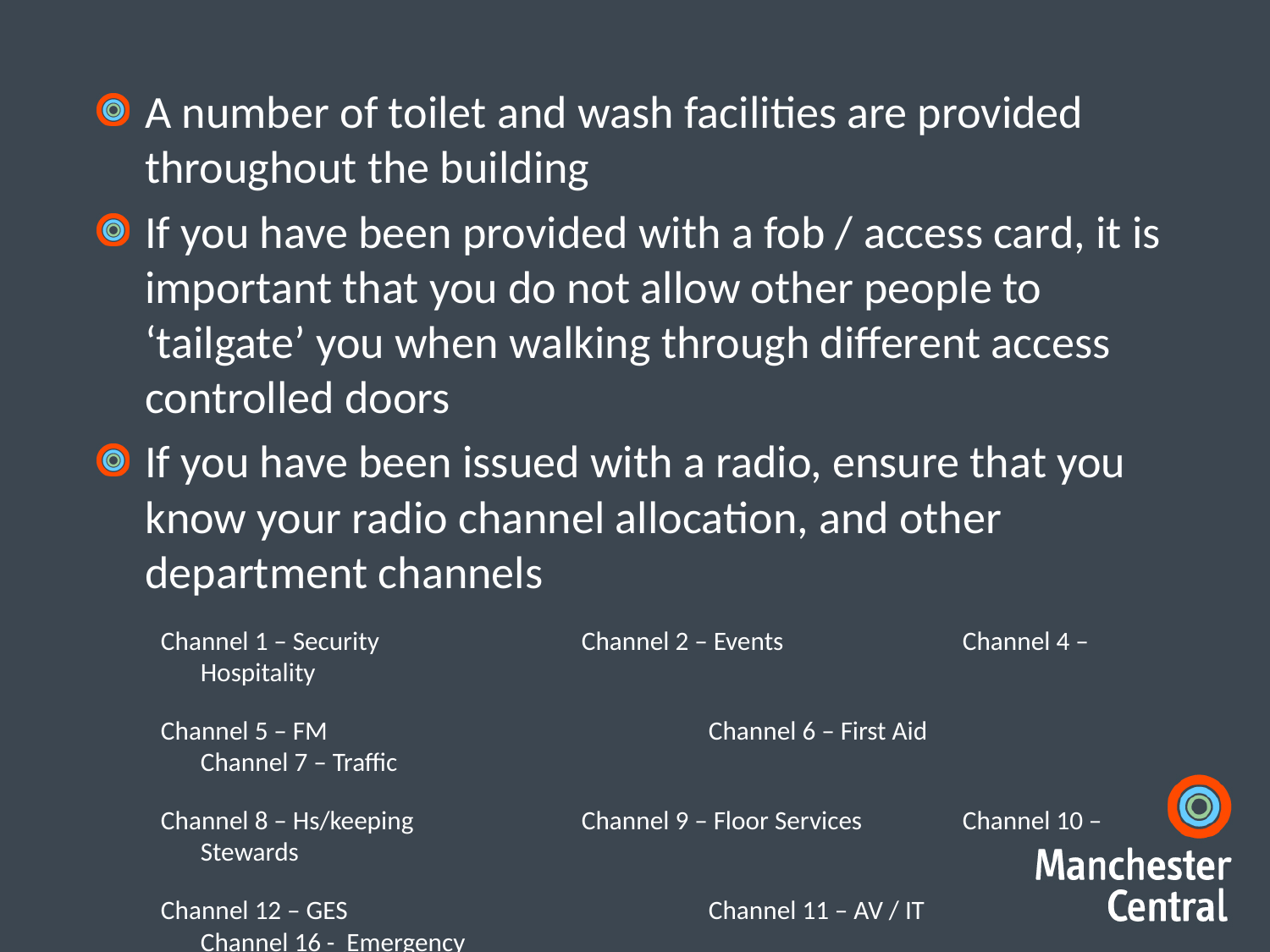

A number of toilet and wash facilities are provided throughout the building

If you have been provided with a fob / access card, it is important that you do not allow other people to ‘tailgate’ you when walking through different access controlled doors

If you have been issued with a radio, ensure that you know your radio channel allocation, and other department channels
Channel 1 – Security		Channel 2 – Events		Channel 4 – Hospitality
Channel 5 – FM			Channel 6 – First Aid		Channel 7 – Traffic
Channel 8 – Hs/keeping		Channel 9 – Floor Services	Channel 10 – Stewards
Channel 12 – GES			Channel 11 – AV / IT		Channel 16 -  Emergency